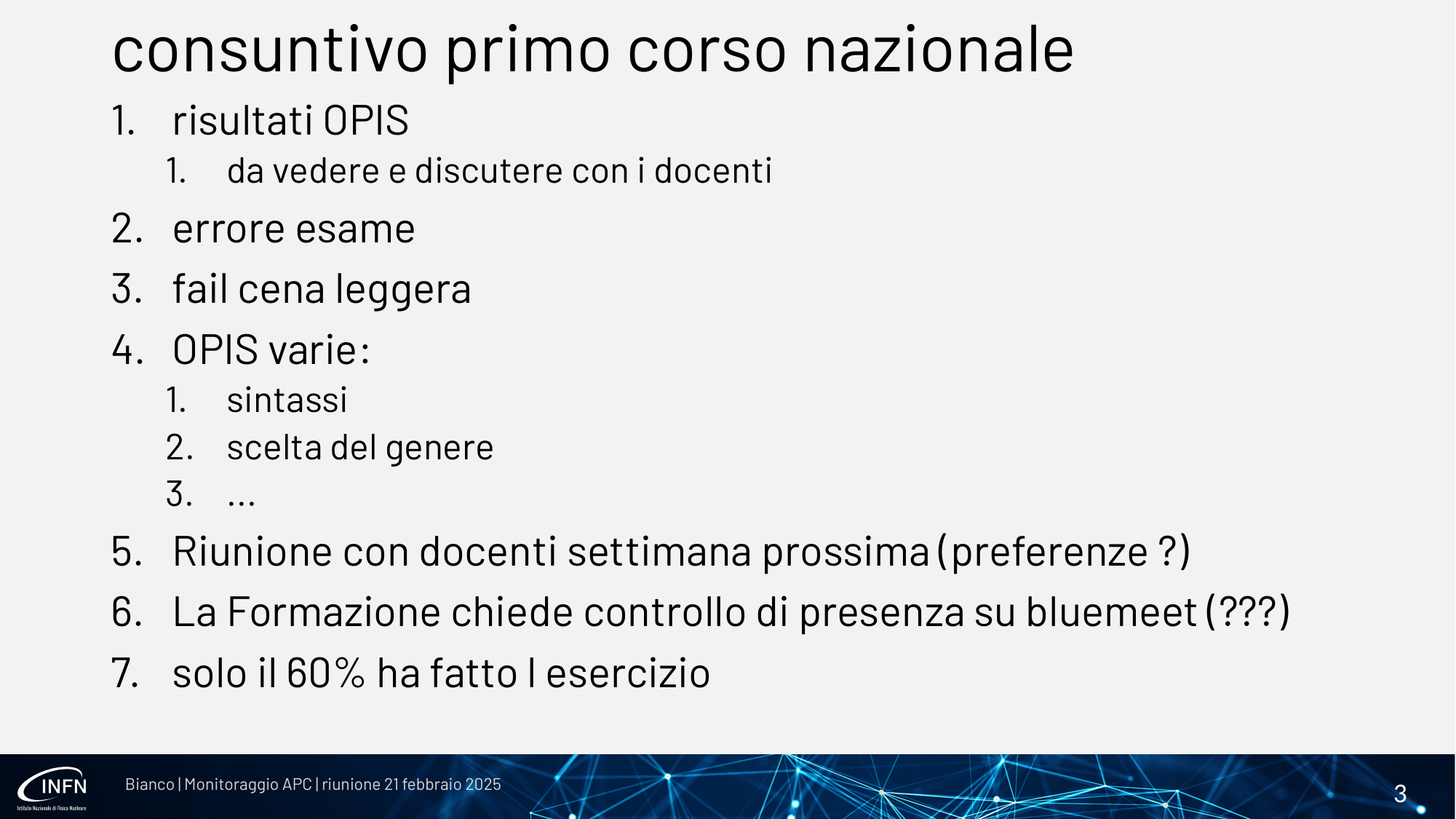

# consuntivo primo corso nazionale
risultati OPIS
da vedere e discutere con i docenti
errore esame
fail cena leggera
OPIS varie:
sintassi
scelta del genere
...
Riunione con docenti settimana prossima (preferenze ?)
La Formazione chiede controllo di presenza su bluemeet (???)
solo il 60% ha fatto l esercizio

Bianco | Monitoraggio APC | riunione 21 febbraio 2025